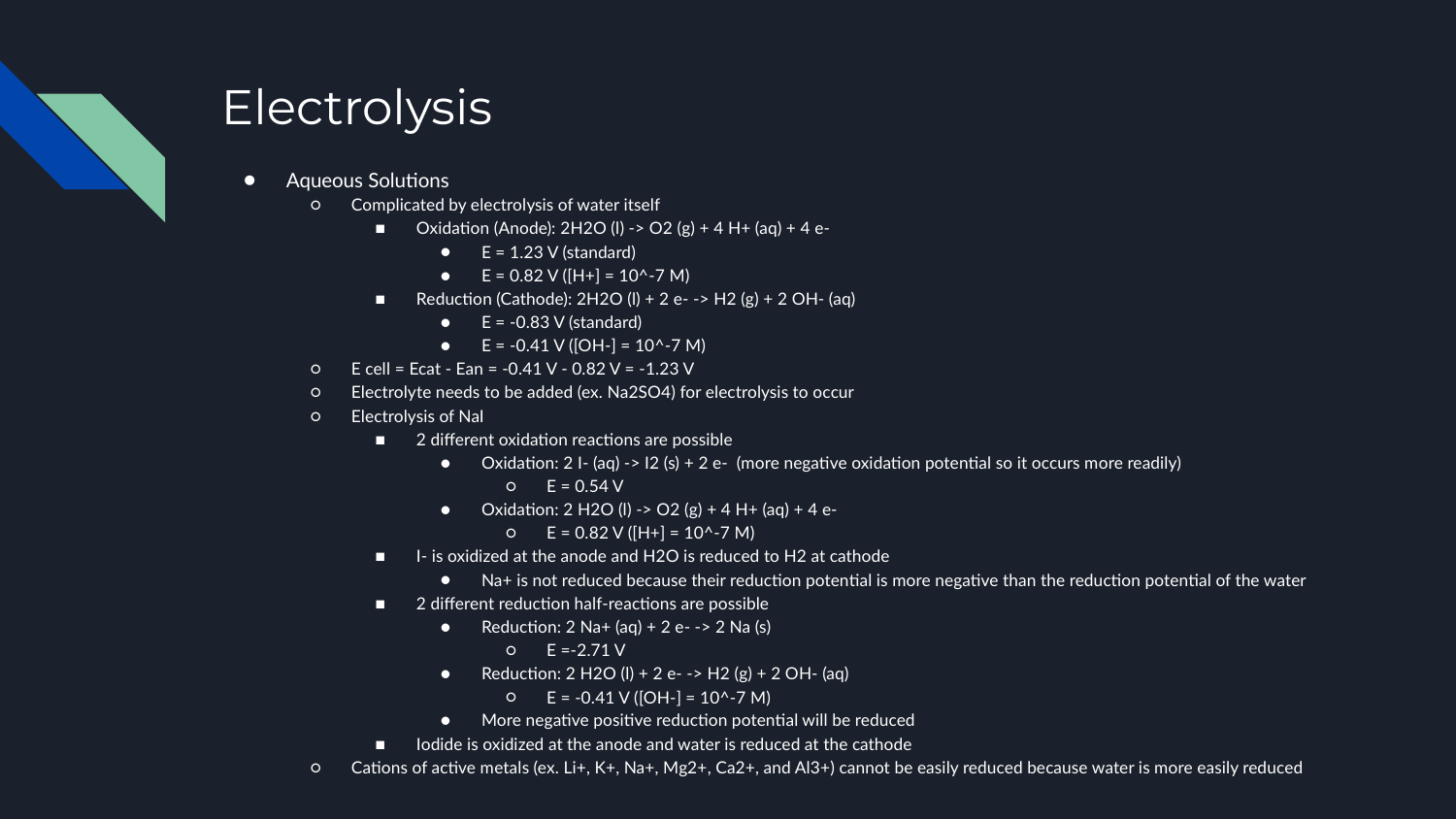

# Electrolysis
Aqueous Solutions
Complicated by electrolysis of water itself
Oxidation (Anode): 2H2O (l) -> O2 (g) + 4 H+ (aq) + 4 e-
E = 1.23 V (standard)
E = 0.82 V ([H+] = 10^-7 M)
Reduction (Cathode): 2H2O (l) + 2 e- -> H2 (g) + 2 OH- (aq)
E = -0.83 V (standard)
E = -0.41 V ([OH-] = 10^-7 M)
E cell = Ecat - Ean = -0.41 V - 0.82 V = -1.23 V
Electrolyte needs to be added (ex. Na2SO4) for electrolysis to occur
Electrolysis of NaI
2 different oxidation reactions are possible
Oxidation: 2 I- (aq) -> I2 (s) + 2 e-  (more negative oxidation potential so it occurs more readily)
E = 0.54 V
Oxidation: 2 H2O (l) -> O2 (g) + 4 H+ (aq) + 4 e-
E = 0.82 V ([H+] = 10^-7 M)
I- is oxidized at the anode and H2O is reduced to H2 at cathode
Na+ is not reduced because their reduction potential is more negative than the reduction potential of the water
2 different reduction half-reactions are possible
Reduction: 2 Na+ (aq) + 2 e- -> 2 Na (s)
E =-2.71 V
Reduction: 2 H2O (l) + 2 e- -> H2 (g) + 2 OH- (aq)
E = -0.41 V ([OH-] = 10^-7 M)
More negative positive reduction potential will be reduced
Iodide is oxidized at the anode and water is reduced at the cathode
Cations of active metals (ex. Li+, K+, Na+, Mg2+, Ca2+, and Al3+) cannot be easily reduced because water is more easily reduced